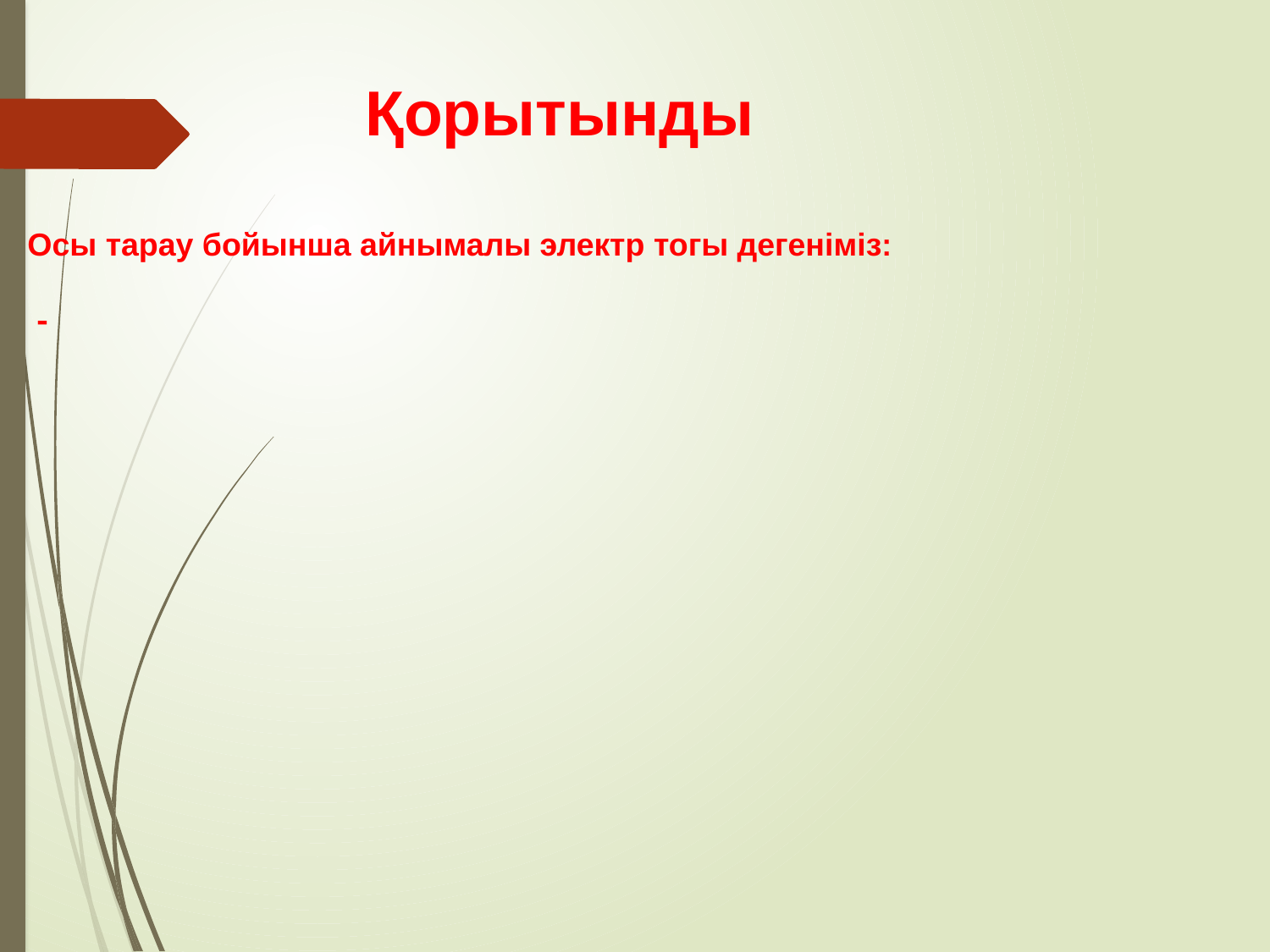

Қорытынды

Осы тарау бойынша айнымалы электр тогы дегеніміз:

 -